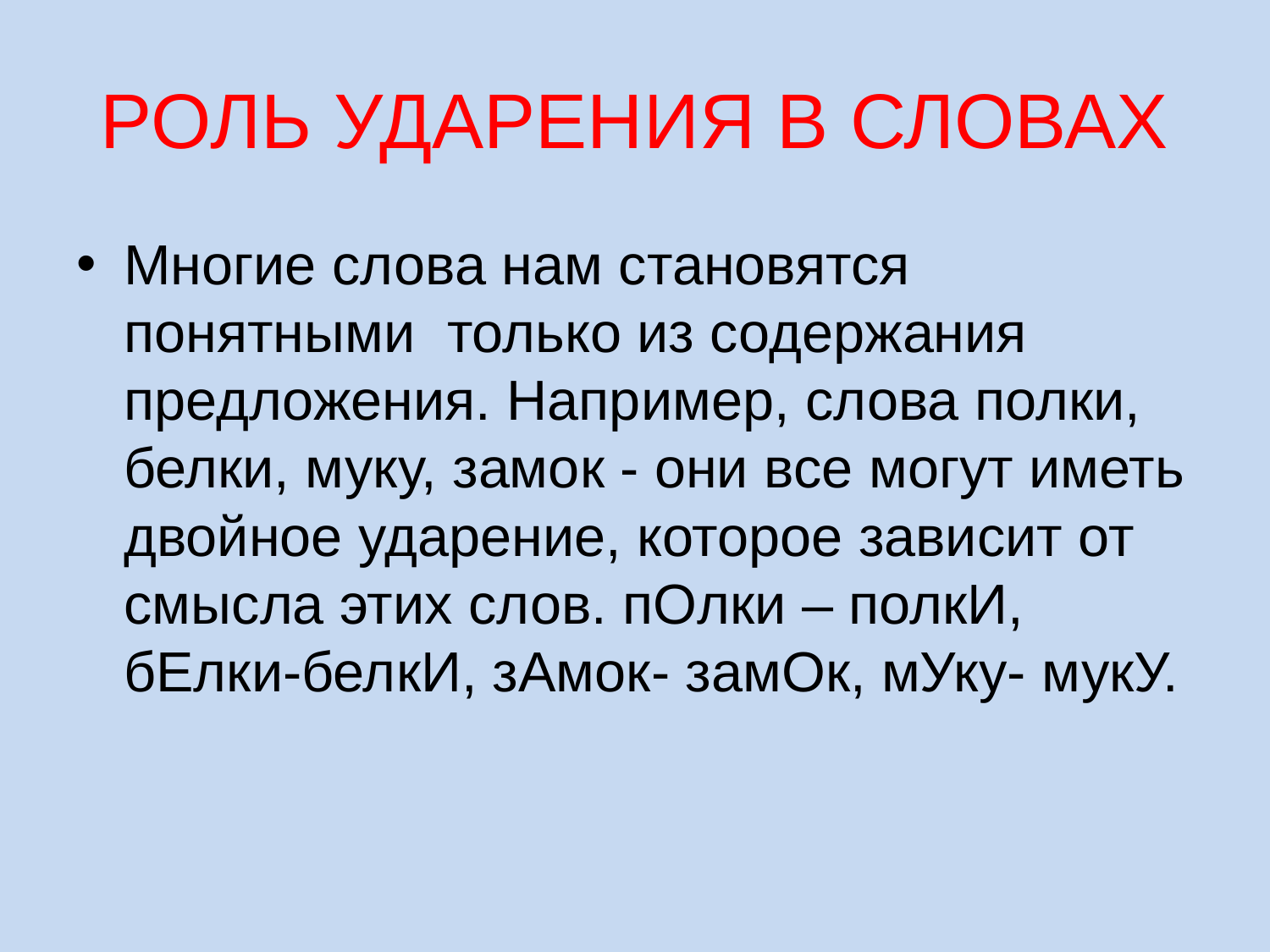

# РОЛЬ УДАРЕНИЯ В СЛОВАХ
Многие слова нам становятся понятными  только из содержания предложения. Например, слова полки, белки, муку, замок - они все могут иметь двойное ударение, которое зависит от смысла этих слов. пОлки – полкИ, бЕлки-белкИ, зАмок- замОк, мУку- мукУ.